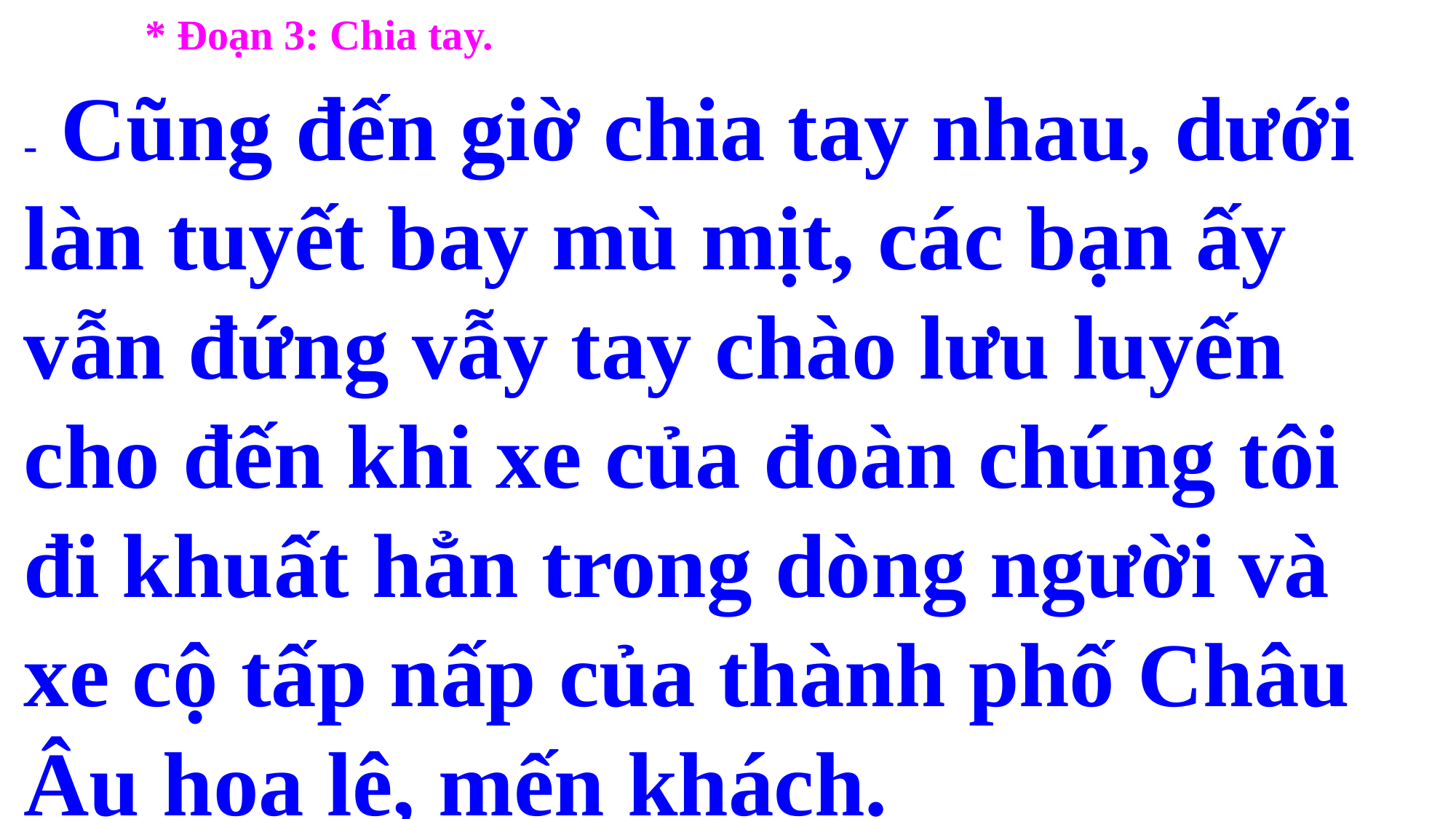

* Đoạn 3: Chia tay.
- Cũng đến giờ chia tay nhau, dưới làn tuyết bay mù mịt, các bạn ấy vẫn đứng vẫy tay chào lưu luyến cho đến khi xe của đoàn chúng tôi đi khuất hẳn trong dòng người và xe cộ tấp nấp của thành phố Châu Âu hoa lệ, mến khách.